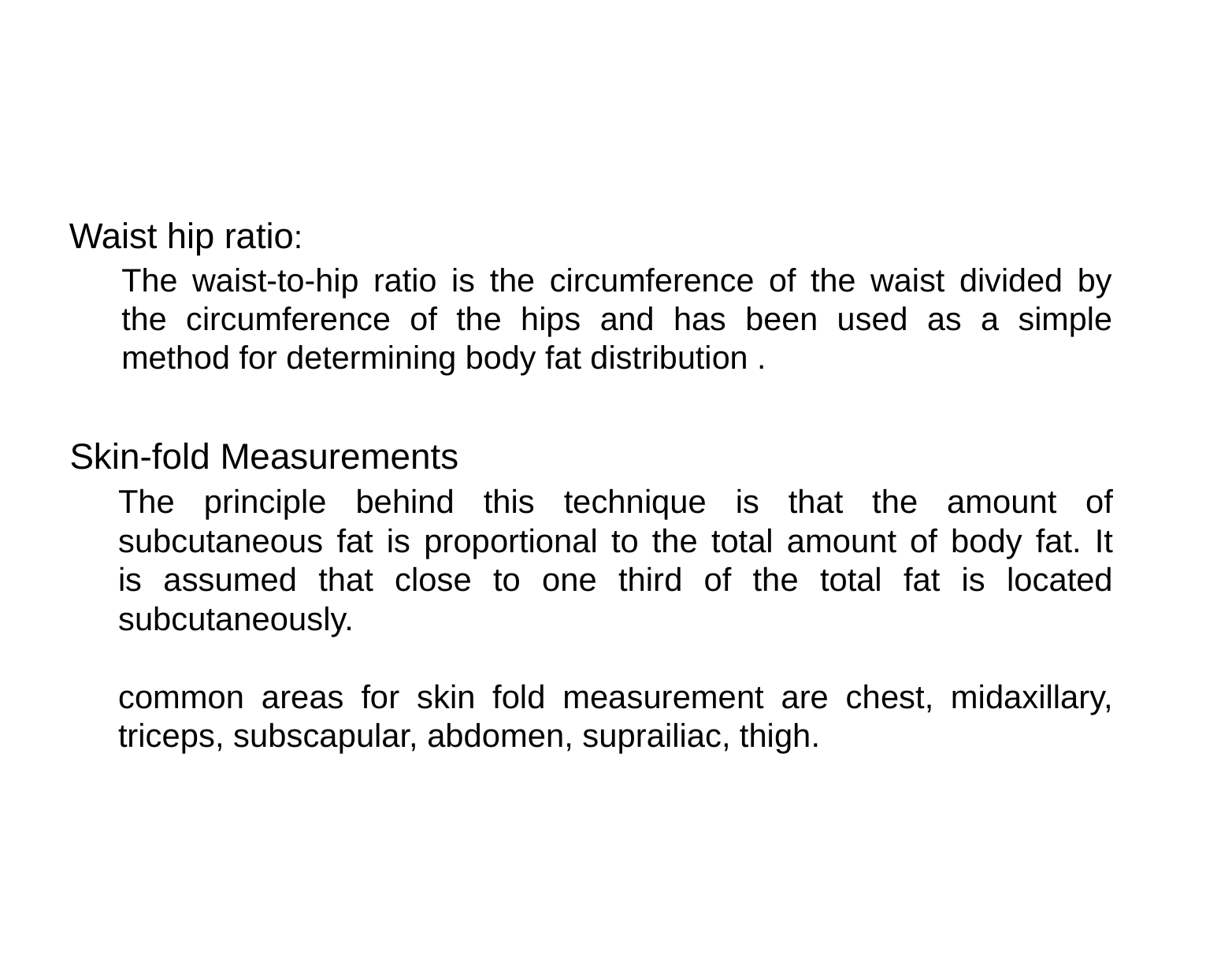

Waist hip ratio:
The waist-to-hip ratio is the circumference of the waist divided by
the circumference of the hips and has been used as a simple
method for determining body fat distribution .
Skin-fold Measurements
The principle behind this technique is that the amount of
subcutaneous fat is proportional to the total amount of body fat. It
is assumed that close to one third of the total fat is located
subcutaneously.
common areas for skin fold measurement are chest, midaxillary,
triceps, subscapular, abdomen, suprailiac, thigh.